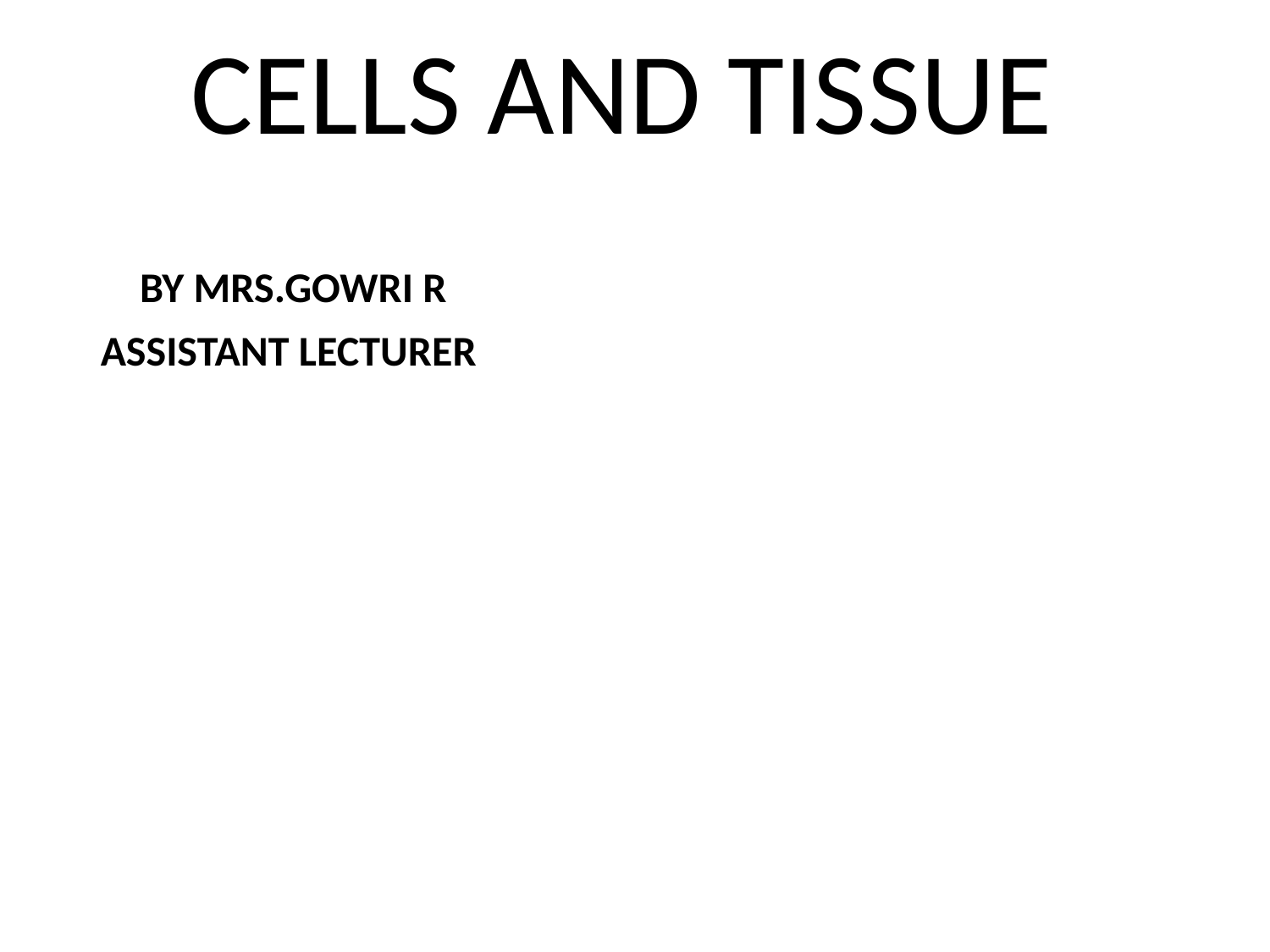

# CELLS AND TISSUE
BY MRS.GOWRI R
ASSISTANT LECTURER